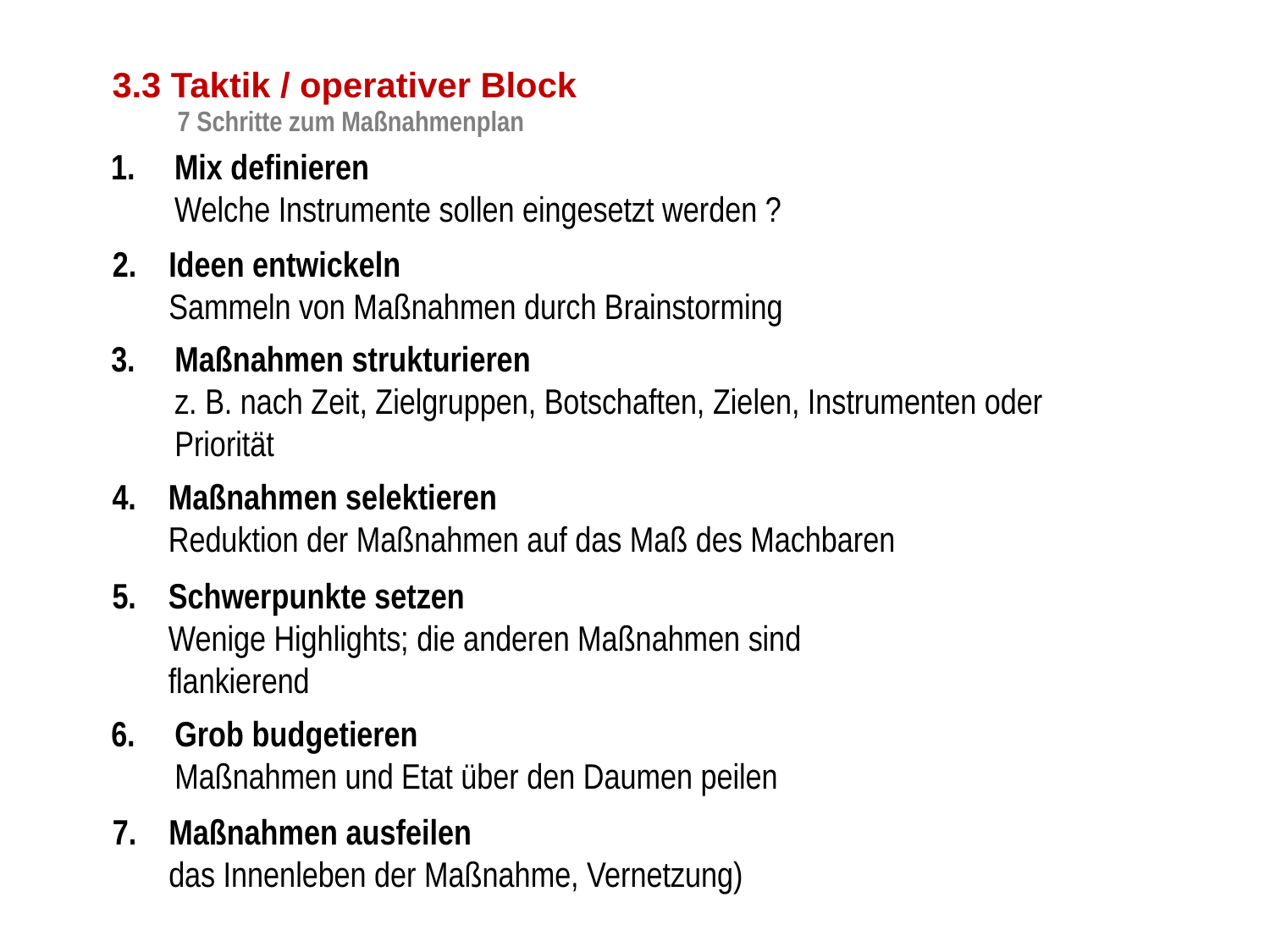

3.3 Taktik / operativer Block
7 Schritte zum Maßnahmenplan
Mix definieren
Welche Instrumente sollen eingesetzt werden ?
2.    Ideen entwickeln
       Sammeln von Maßnahmen durch Brainstorming
Maßnahmen strukturieren
z. B. nach Zeit, Zielgruppen, Botschaften, Zielen, Instrumenten oder Priorität
4.    Maßnahmen selektieren
       Reduktion der Maßnahmen auf das Maß des Machbaren
5.    Schwerpunkte setzen
       Wenige Highlights; die anderen Maßnahmen sind
       flankierend
Grob budgetieren
Maßnahmen und Etat über den Daumen peilen
7.    Maßnahmen ausfeilen
       das Innenleben der Maßnahme, Vernetzung)